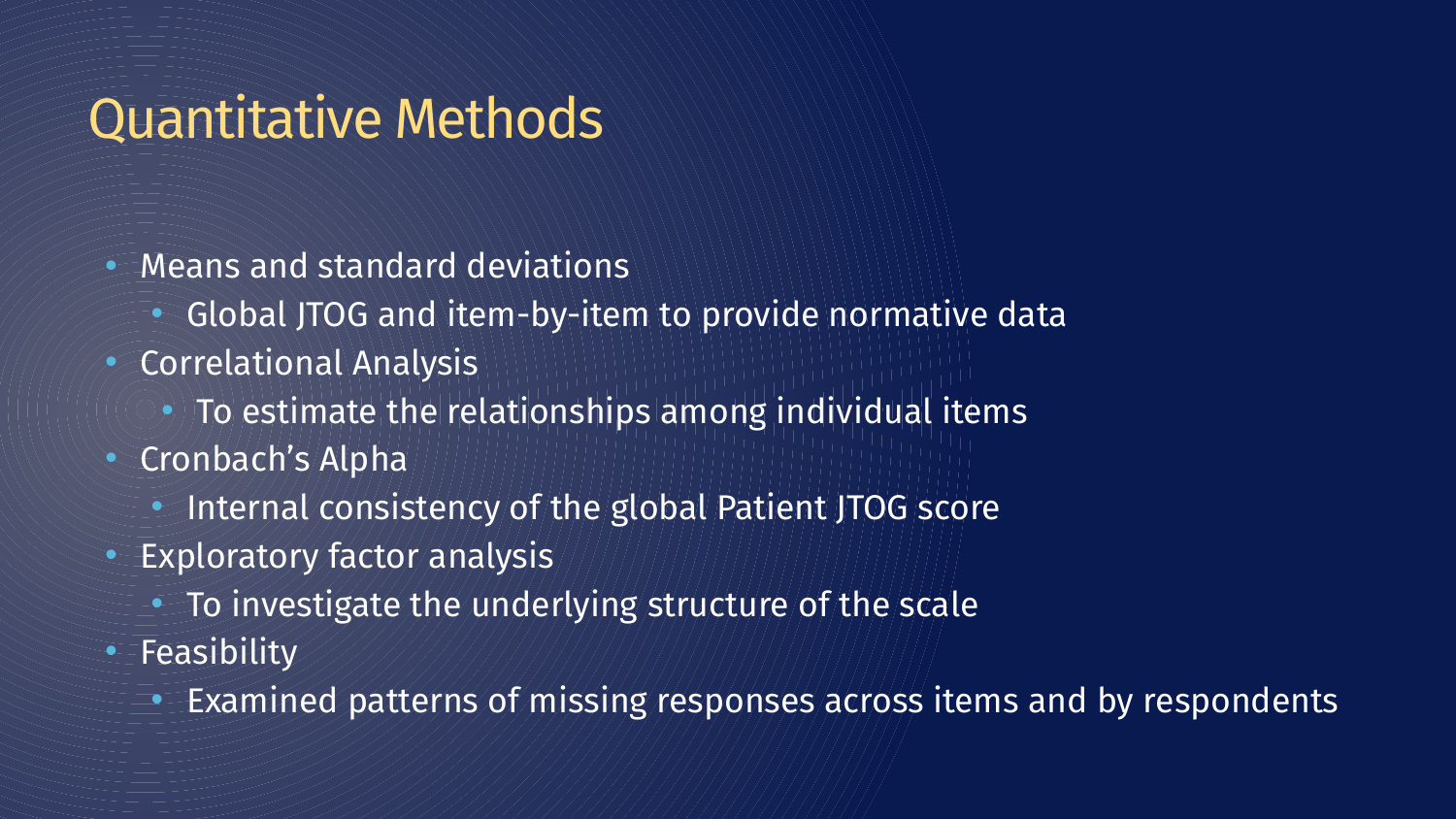

# Quantitative Methods
Means and standard deviations
Global JTOG and item-by-item to provide normative data
Correlational Analysis
To estimate the relationships among individual items
Cronbach’s Alpha
Internal consistency of the global Patient JTOG score
Exploratory factor analysis
To investigate the underlying structure of the scale
Feasibility
Examined patterns of missing responses across items and by respondents